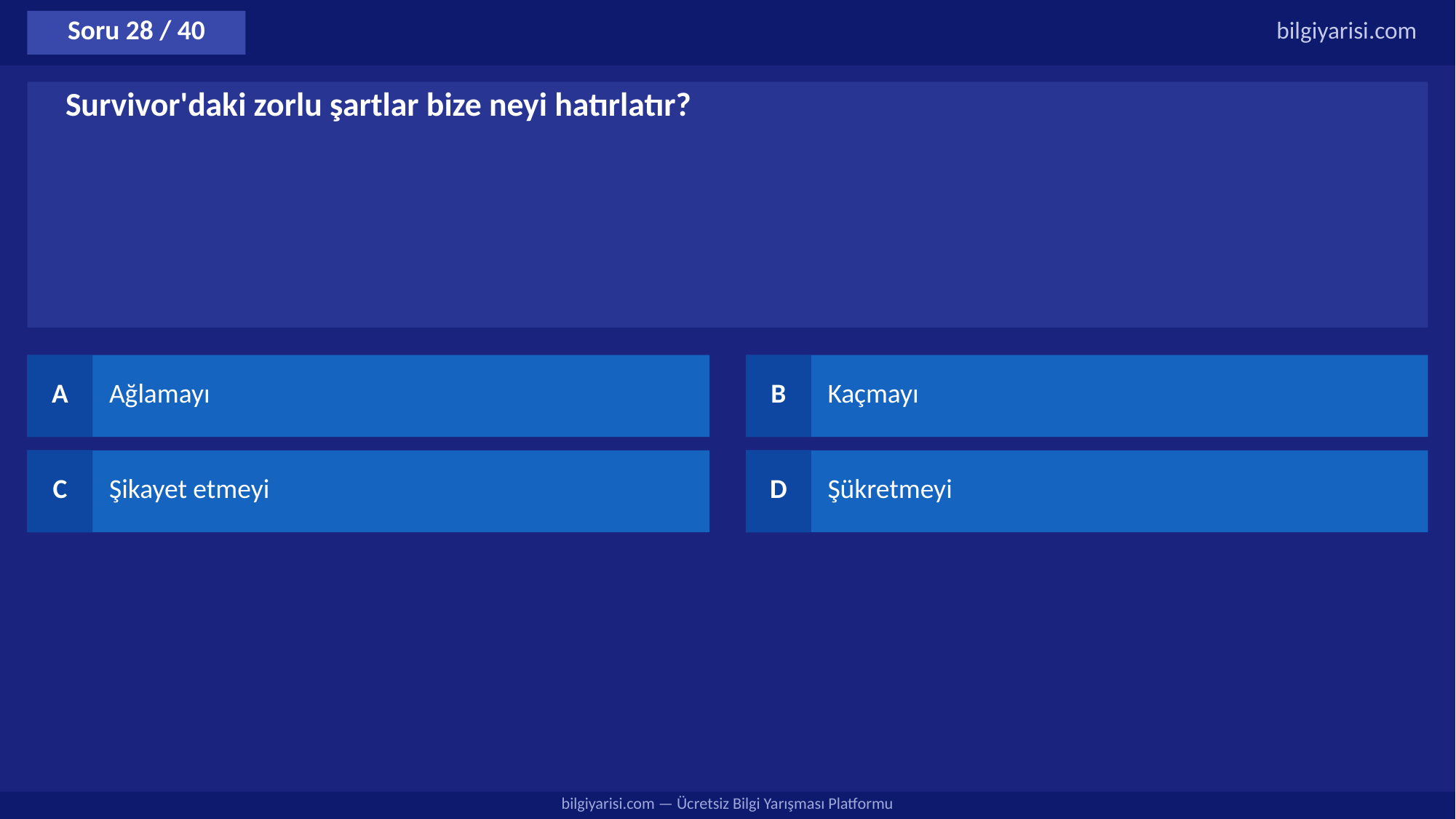

Soru 28 / 40
bilgiyarisi.com

Survivor'daki zorlu şartlar bize neyi hatırlatır?

A
Ağlamayı

B
Kaçmayı

C
Şikayet etmeyi

D
Şükretmeyi
bilgiyarisi.com — Ücretsiz Bilgi Yarışması Platformu